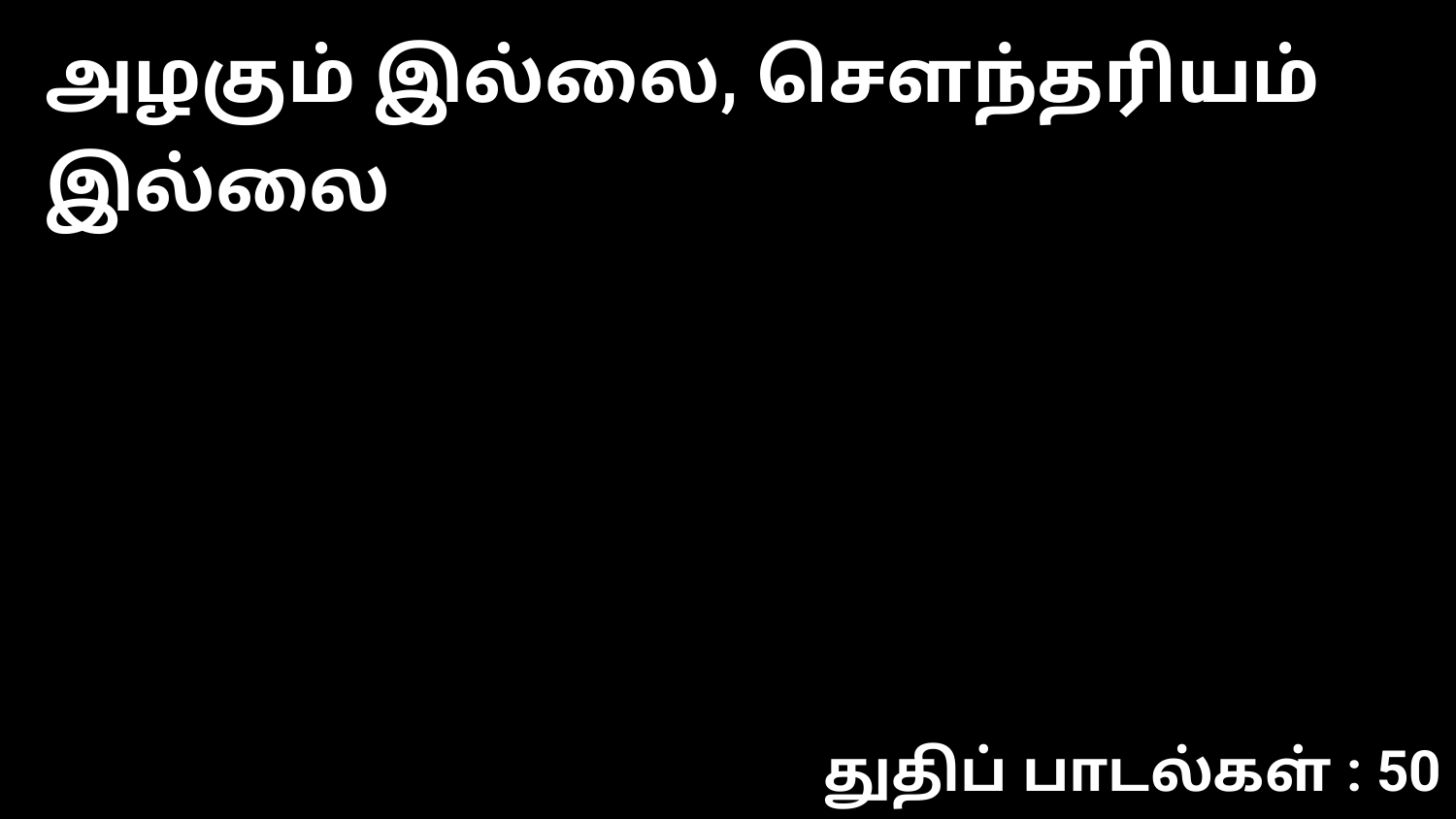

அழகும் இல்லை, சௌந்தரியம் இல்லை
துதிப் பாடல்கள் : 50